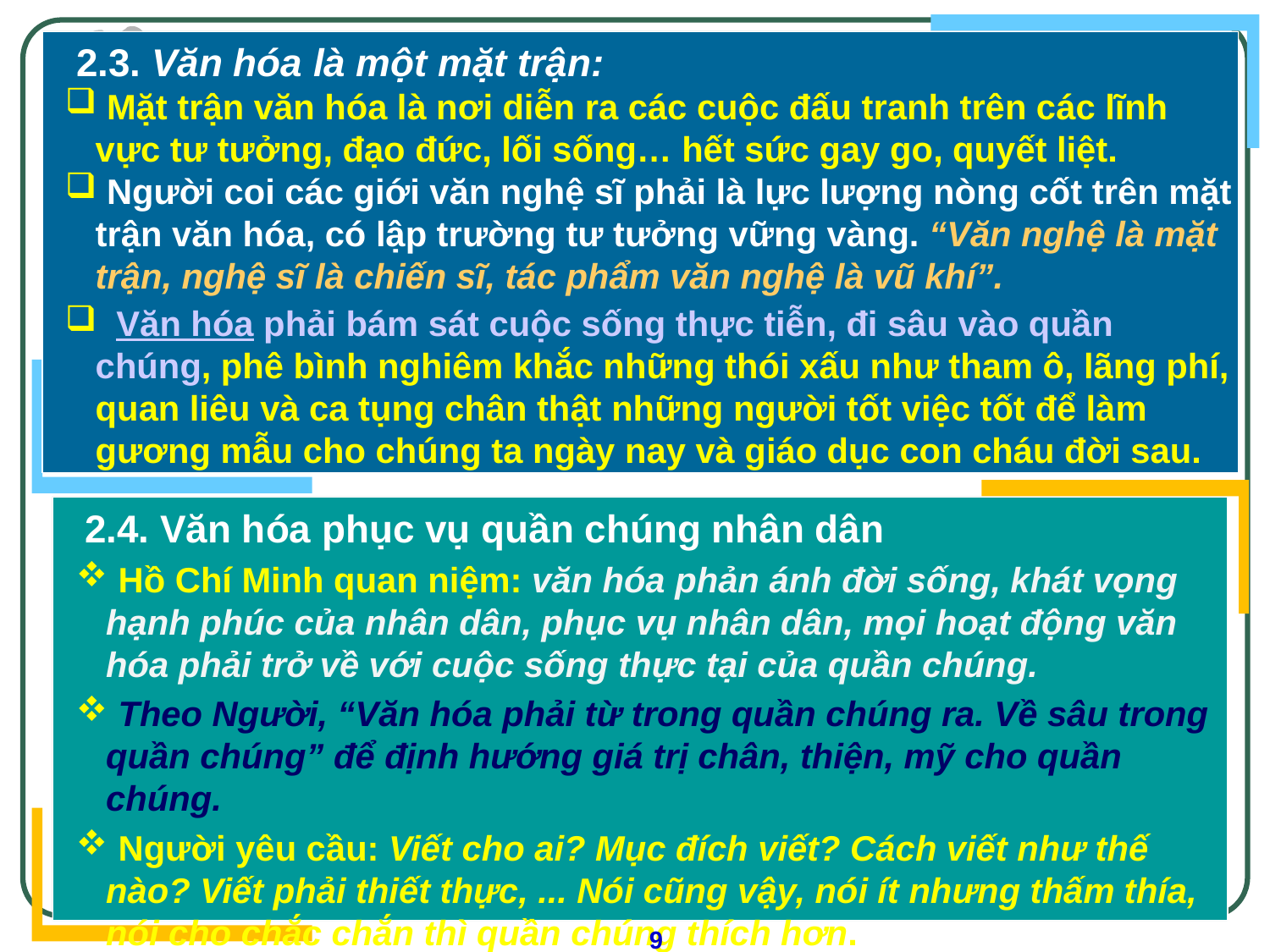

2.3. Văn hóa là một mặt trận:
 Mặt trận văn hóa là nơi diễn ra các cuộc đấu tranh trên các lĩnh vực tư tưởng, đạo đức, lối sống… hết sức gay go, quyết liệt.
 Người coi các giới văn nghệ sĩ phải là lực lượng nòng cốt trên mặt trận văn hóa, có lập trường tư tưởng vững vàng. “Văn nghệ là mặt trận, nghệ sĩ là chiến sĩ, tác phẩm văn nghệ là vũ khí”.
  Văn hóa phải bám sát cuộc sống thực tiễn, đi sâu vào quần chúng, phê bình nghiêm khắc những thói xấu như tham ô, lãng phí, quan liêu và ca tụng chân thật những người tốt việc tốt để làm gương mẫu cho chúng ta ngày nay và giáo dục con cháu đời sau.

 2.4. Văn hóa phục vụ quần chúng nhân dân
 Hồ Chí Minh quan niệm: văn hóa phản ánh đời sống, khát vọng hạnh phúc của nhân dân, phục vụ nhân dân, mọi hoạt động văn hóa phải trở về với cuộc sống thực tại của quần chúng.
 Theo Người, “Văn hóa phải từ trong quần chúng ra. Về sâu trong quần chúng” để định hướng giá trị chân, thiện, mỹ cho quần chúng.
 Người yêu cầu: Viết cho ai? Mục đích viết? Cách viết như thế nào? Viết phải thiết thực, ... Nói cũng vậy, nói ít nhưng thấm thía, nói cho chắc chắn thì quần chúng thích hơn.

9